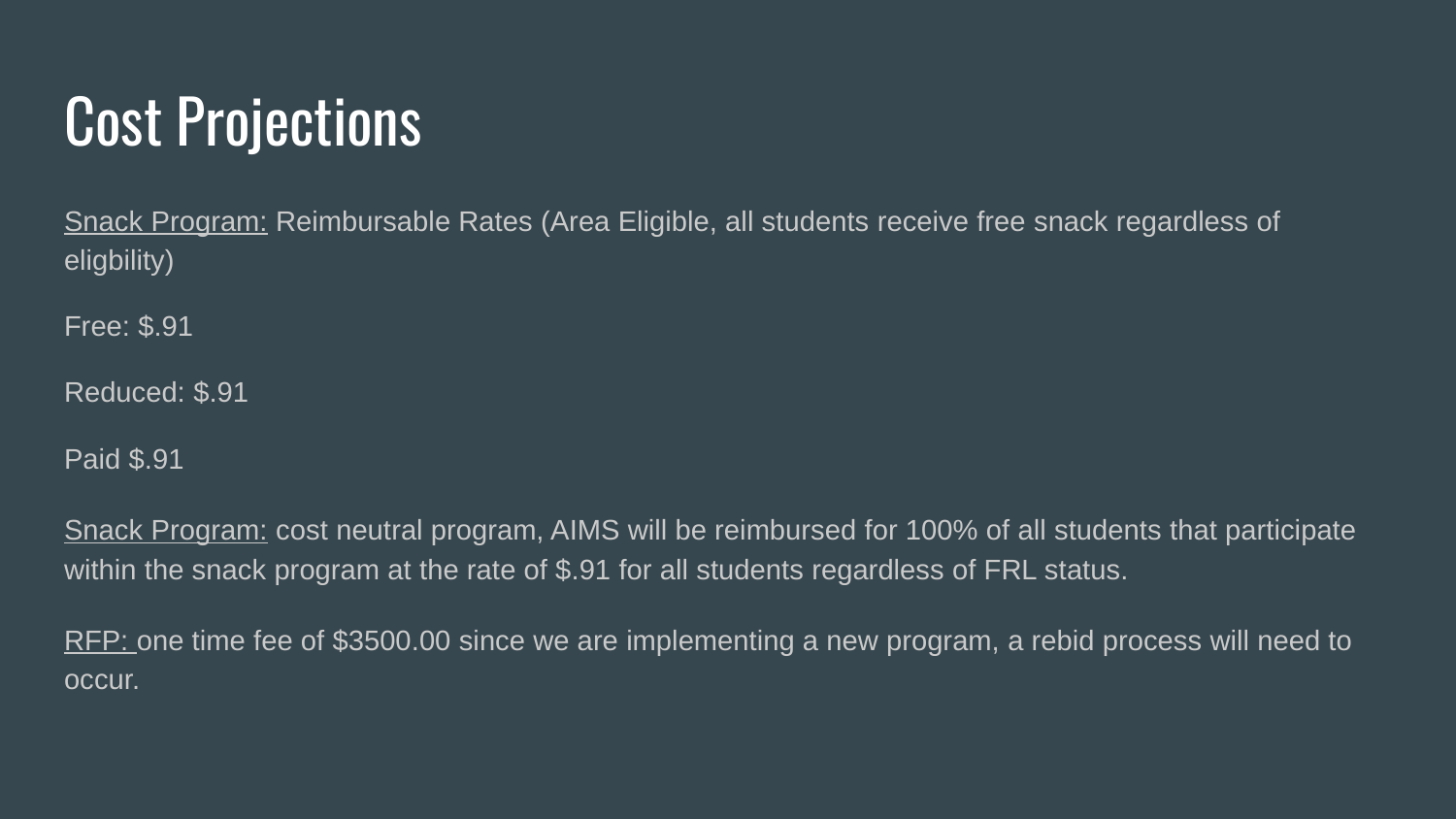

# Cost Projections
Snack Program: Reimbursable Rates (Area Eligible, all students receive free snack regardless of eligbility)
Free: $.91
Reduced: $.91
Paid $.91
Snack Program: cost neutral program, AIMS will be reimbursed for 100% of all students that participate within the snack program at the rate of $.91 for all students regardless of FRL status.
RFP: one time fee of $3500.00 since we are implementing a new program, a rebid process will need to occur.